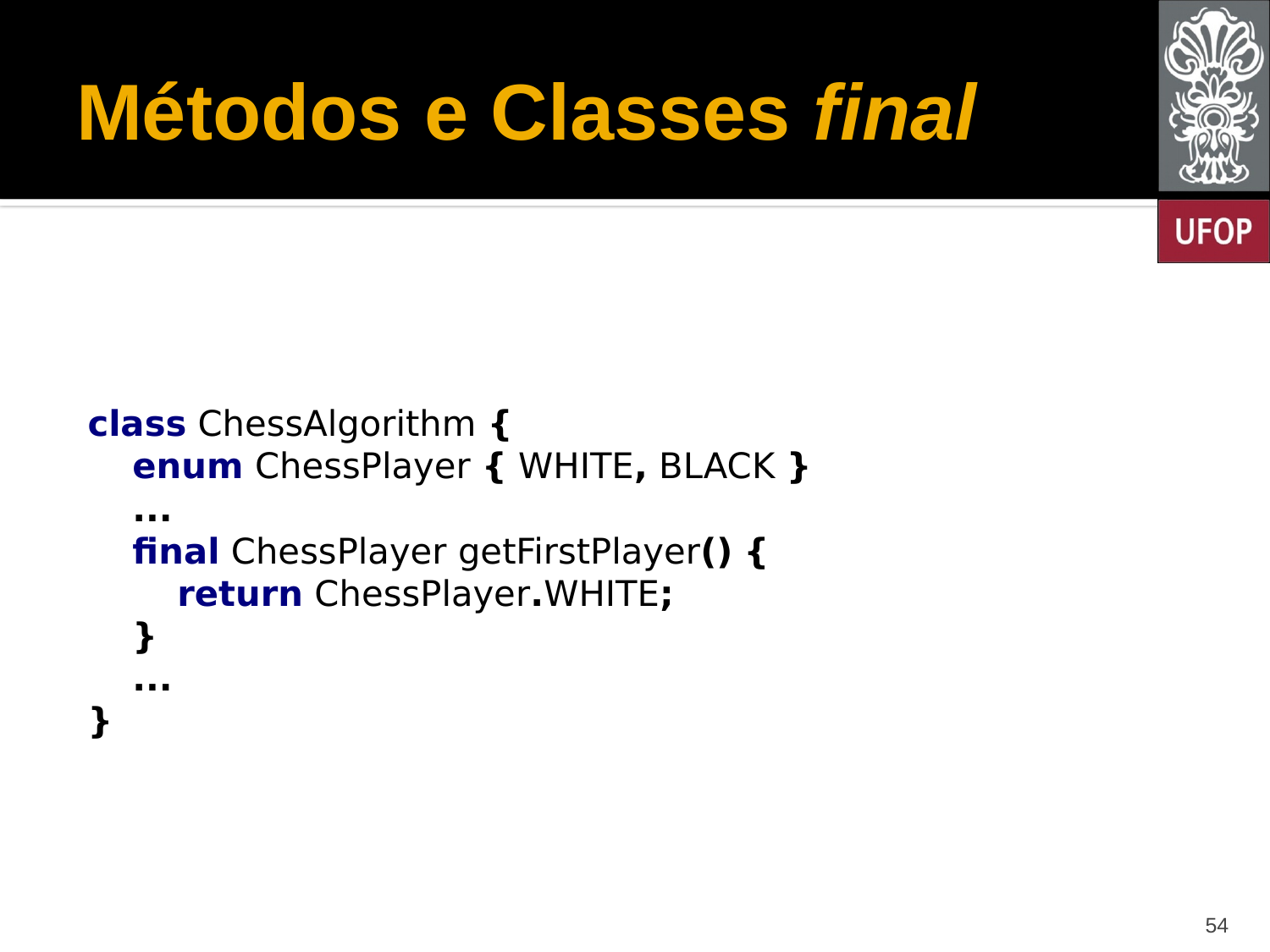

# Métodos e Classes final
class ChessAlgorithm {
    enum ChessPlayer { WHITE, BLACK }
    ...
    final ChessPlayer getFirstPlayer() {
        return ChessPlayer.WHITE;
    }
    ...
}
54